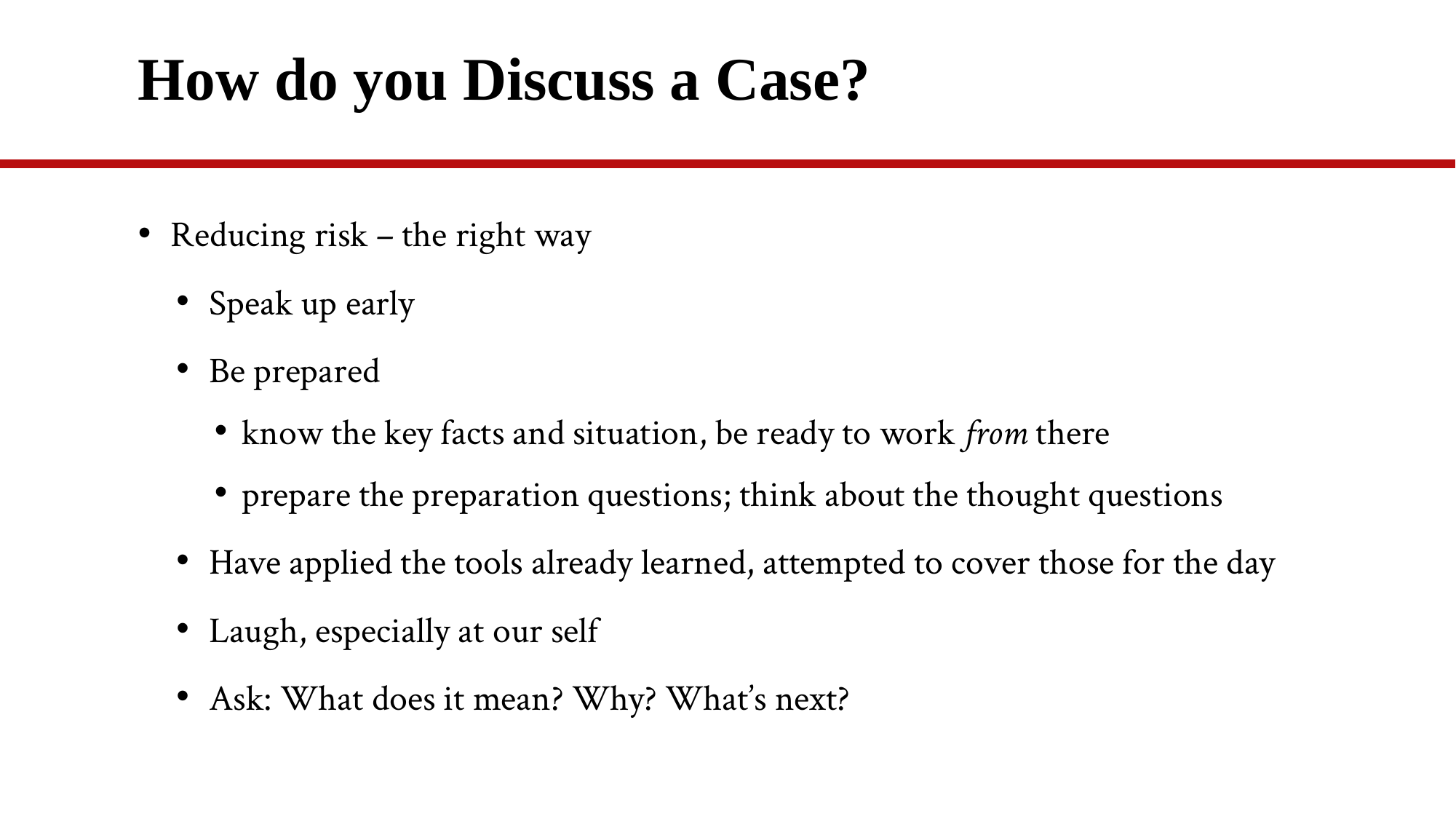

# How do you Discuss a Case?
Reducing risk – the right way
Speak up early
Be prepared
know the key facts and situation, be ready to work from there
prepare the preparation questions; think about the thought questions
Have applied the tools already learned, attempted to cover those for the day
Laugh, especially at our self
Ask: What does it mean? Why? What’s next?